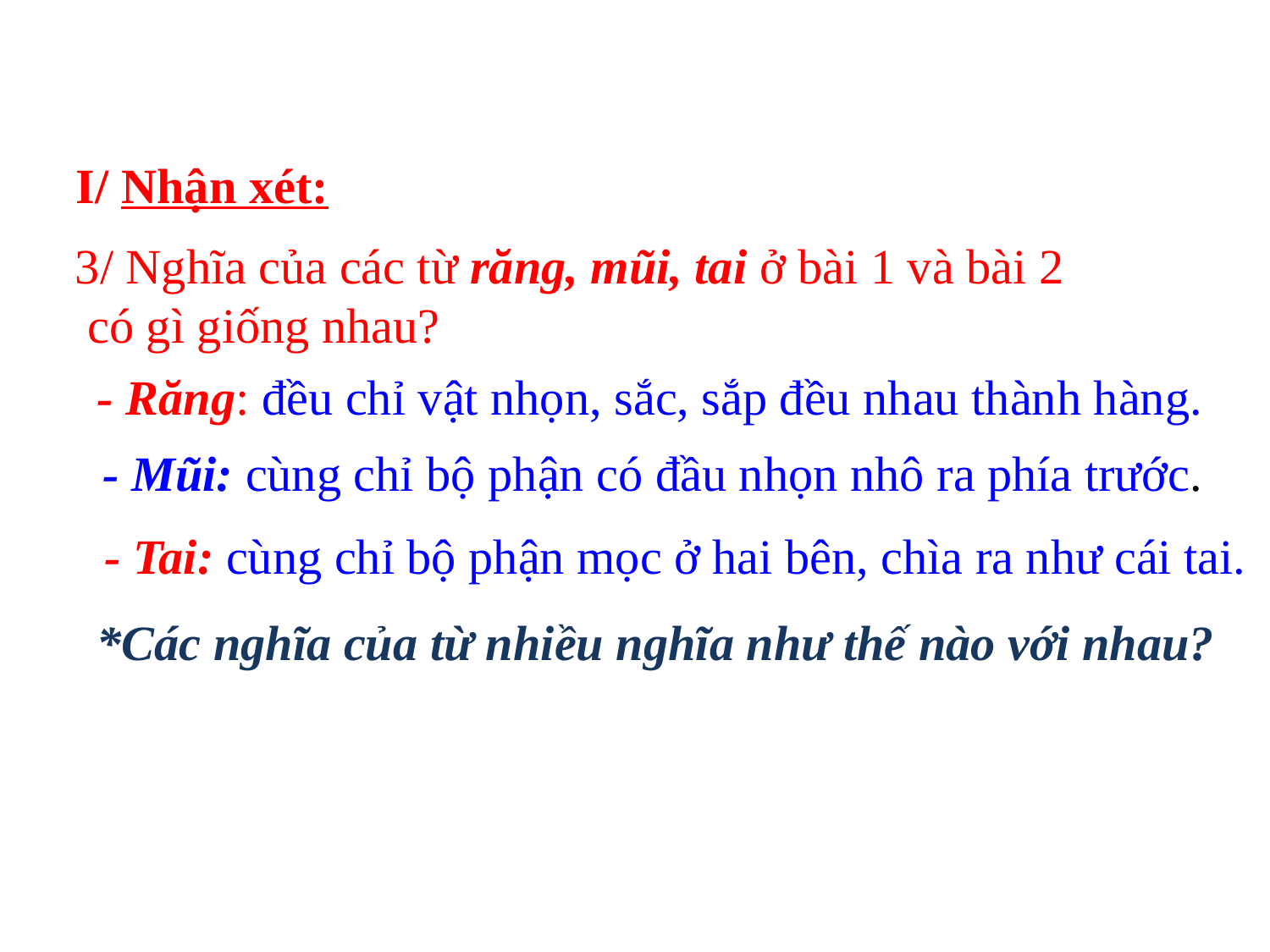

I/ Nhận xét:
3/ Nghĩa của các từ răng, mũi, tai ở bài 1 và bài 2
 có gì giống nhau?
- Răng: đều chỉ vật nhọn, sắc, sắp đều nhau thành hàng.
- Mũi: cùng chỉ bộ phận có đầu nhọn nhô ra phía trước.
- Tai: cùng chỉ bộ phận mọc ở hai bên, chìa ra như cái tai.
*Các nghĩa của từ nhiều nghĩa như thế nào với nhau?